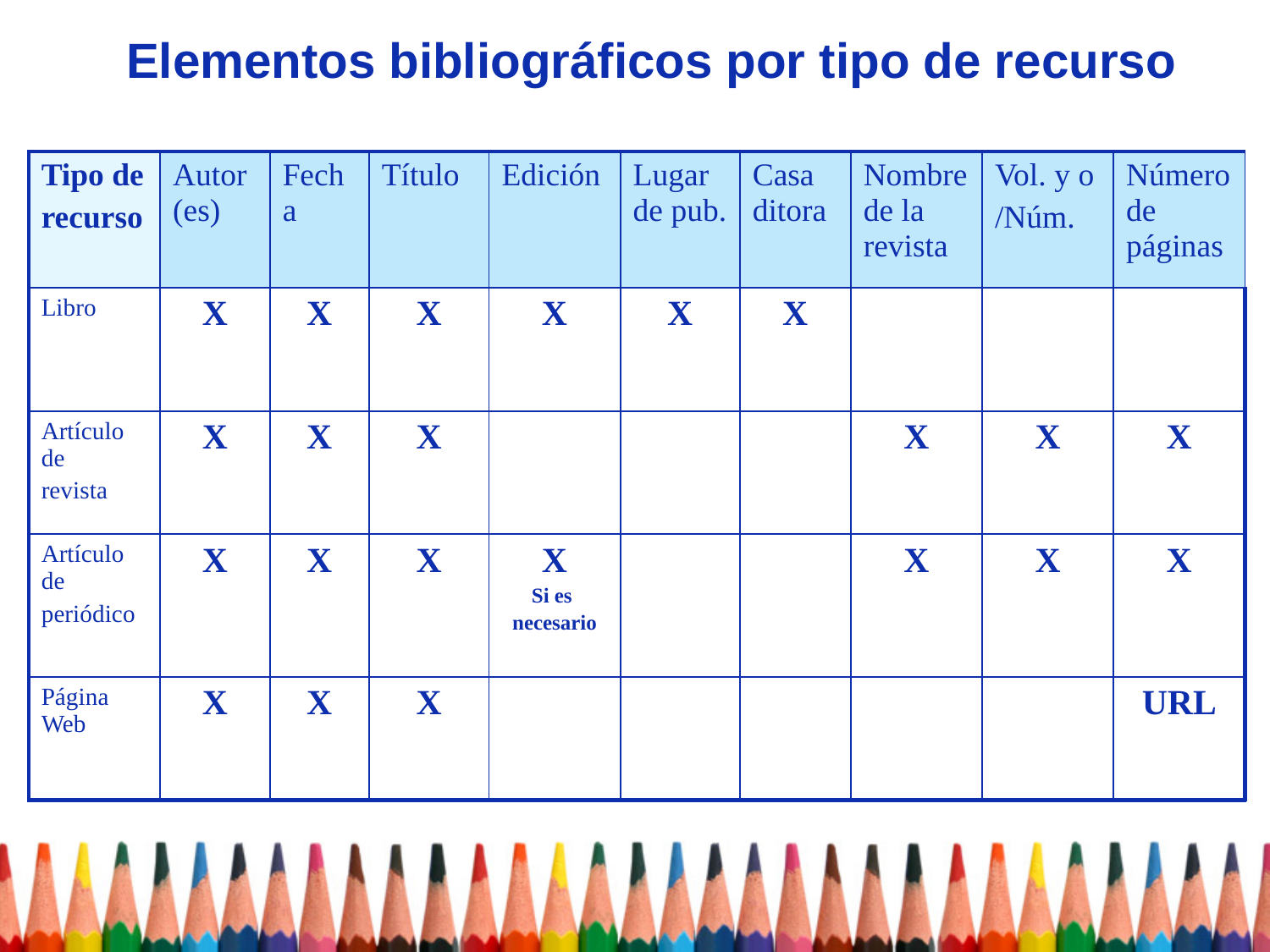

# Elementos bibliográficos por tipo de recurso
| Tipo de recurso | Autor (es) | Fecha | Título | Edición | Lugar de pub. | Casa ditora | Nombre de la revista | Vol. y o /Núm. | Número de páginas |
| --- | --- | --- | --- | --- | --- | --- | --- | --- | --- |
| Libro | X | X | X | X | X | X |  |  |  |
| Artículo de revista | X | X | X |  |  |  | X | X | X |
| Artículo de periódico | X | X | X | X Si es necesario |  |  | X | X | X |
| Página Web | X | X | X |  |  |  |  |  | URL |